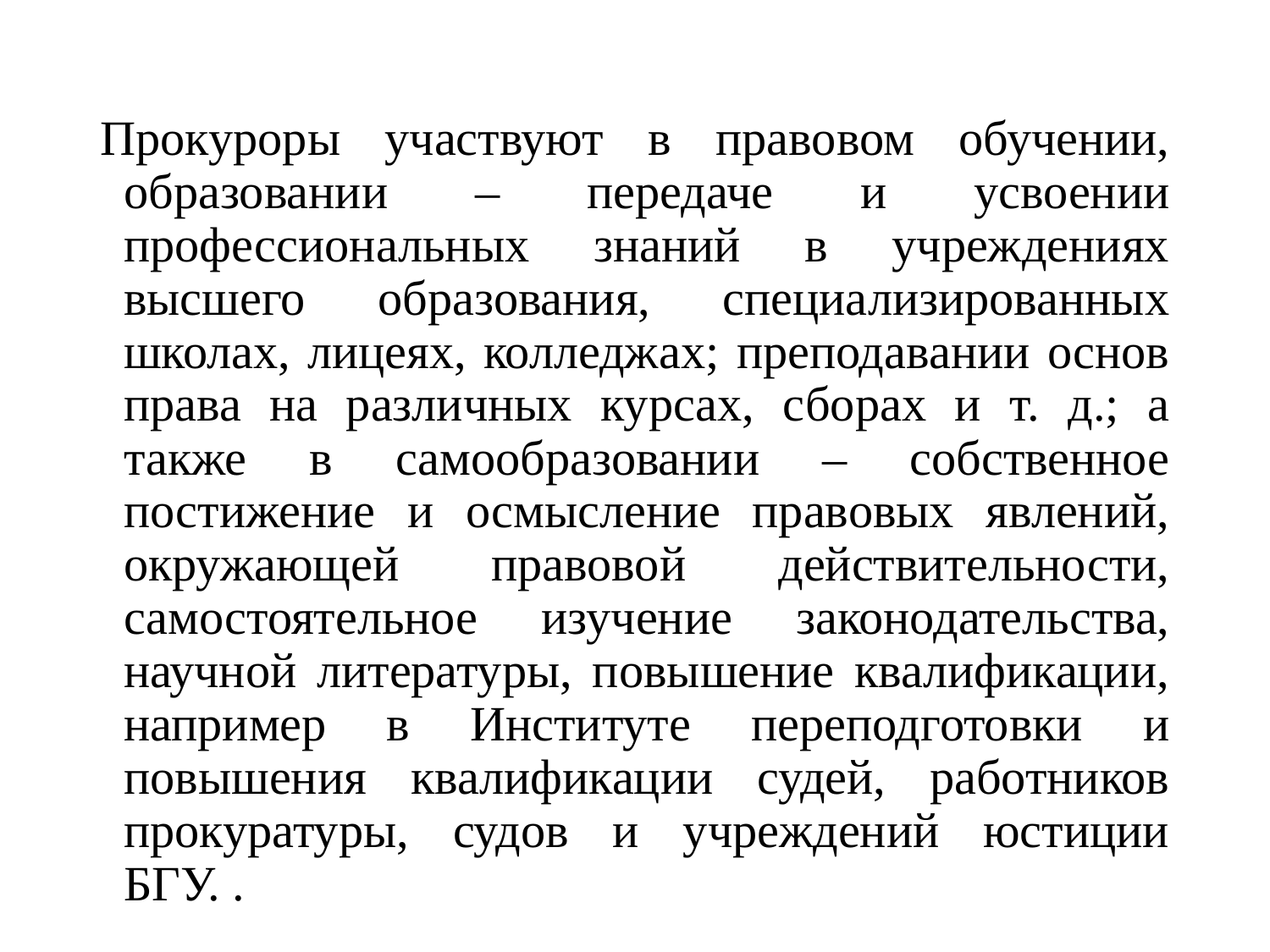

Прокуроры участвуют в правовом обучении, образовании – передаче и усвоении профессиональных знаний в учреждениях высшего образования, специализированных школах, лицеях, колледжах; преподавании основ права на различных курсах, сборах и т. д.; а также в самообразовании – собственное постижение и осмысление правовых явлений, окружающей правовой действительности, самостоятельное изучение законодательства, научной литературы, повышение квалификации, например в Институте переподготовки и повышения квалификации судей, работников прокуратуры, судов и учреждений юстиции БГУ. .